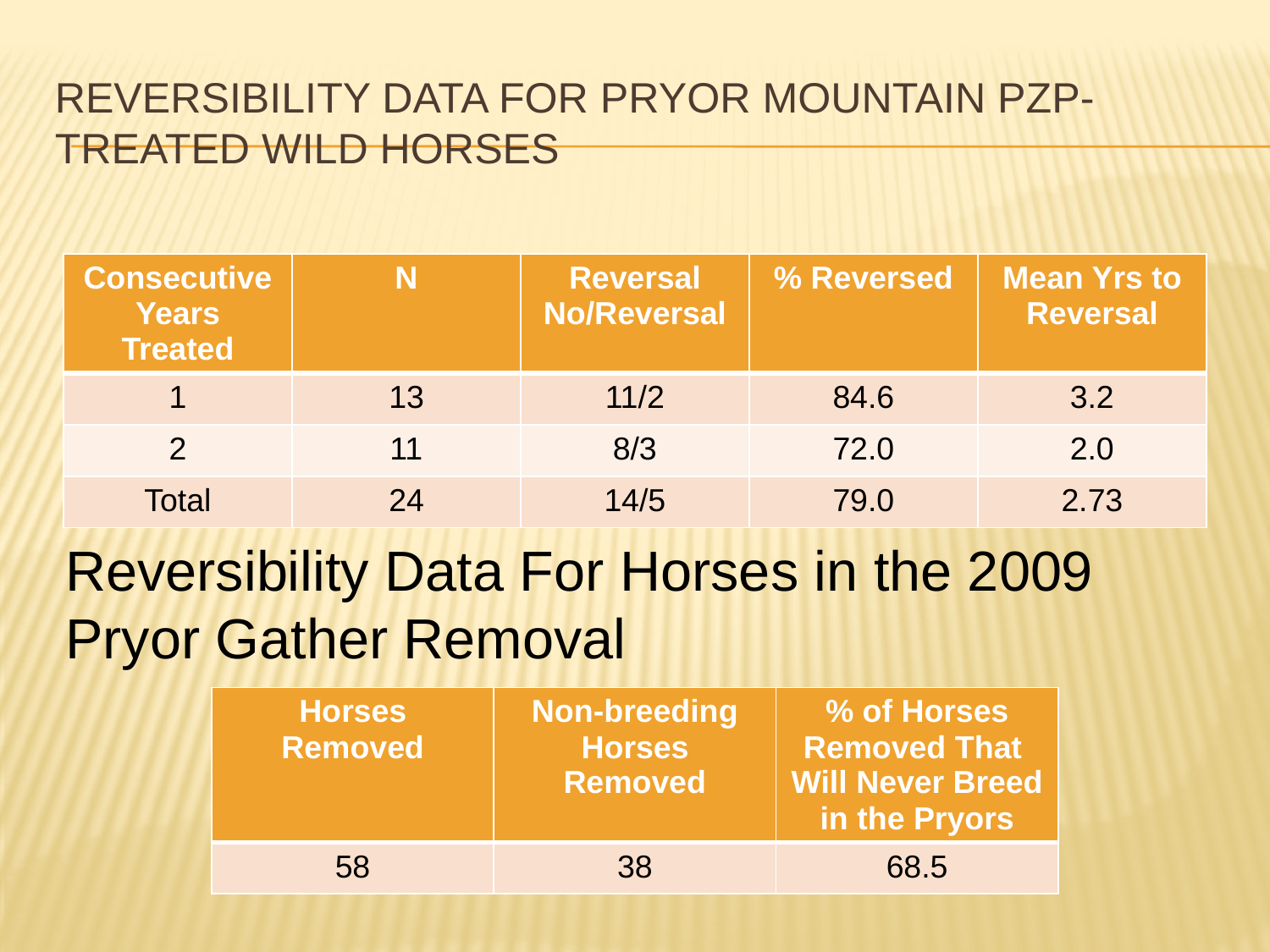

# Reversibility Data For Pryor Mountain PZP-Treated Wild Horses
| Consecutive Years Treated | N | Reversal No/Reversal | % Reversed | Mean Yrs to Reversal |
| --- | --- | --- | --- | --- |
| 1 | 13 | 11/2 | 84.6 | 3.2 |
| 2 | 11 | 8/3 | 72.0 | 2.0 |
| Total | 24 | 14/5 | 79.0 | 2.73 |
Reversibility Data For Horses in the 2009 Pryor Gather Removal
| Horses Removed | Non-breeding Horses Removed | % of Horses Removed That Will Never Breed in the Pryors |
| --- | --- | --- |
| 58 | 38 | 68.5 |